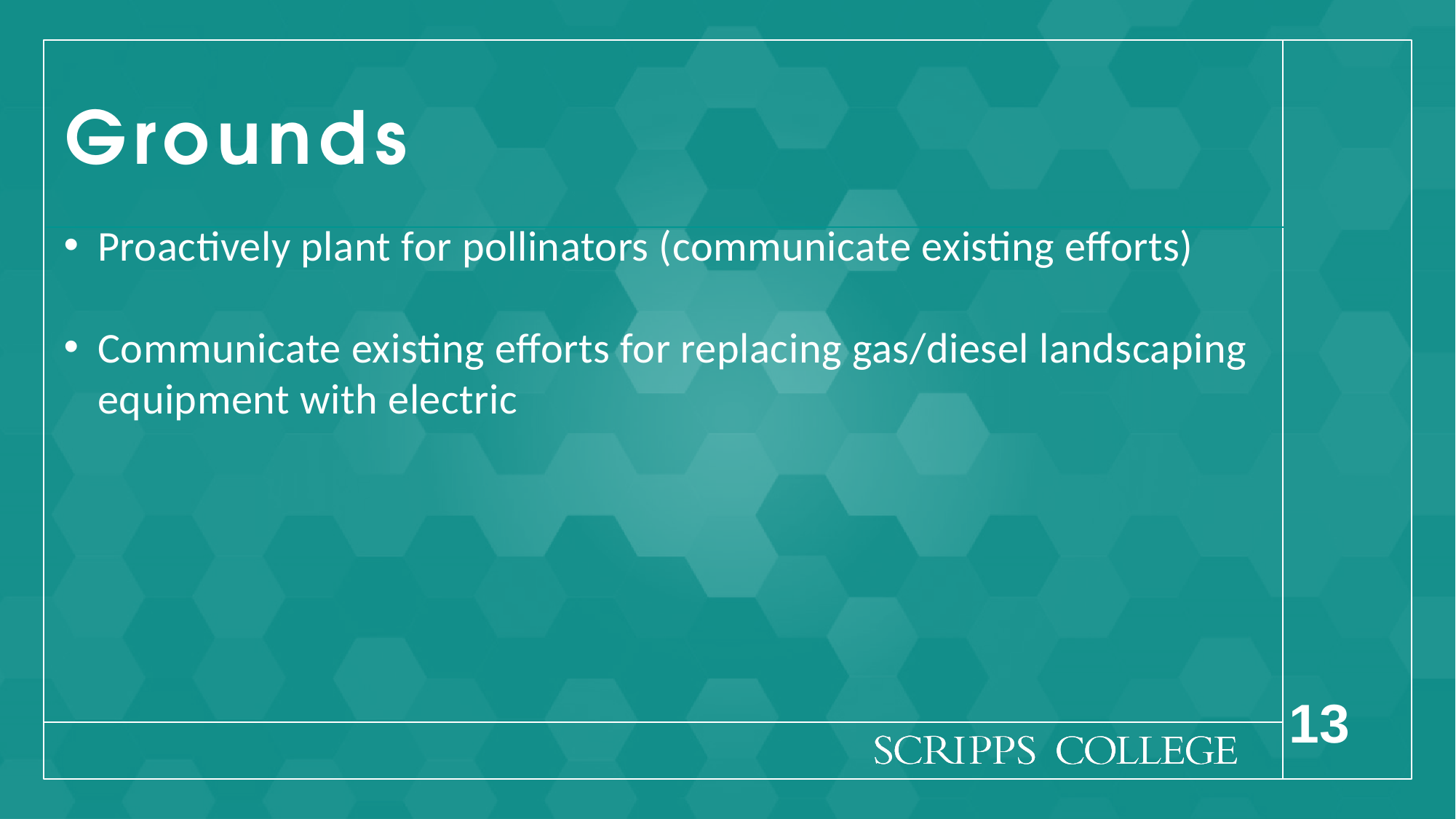

# Grounds
Proactively plant for pollinators (communicate existing efforts)

Communicate existing efforts for replacing gas/diesel landscaping equipment with electric

13